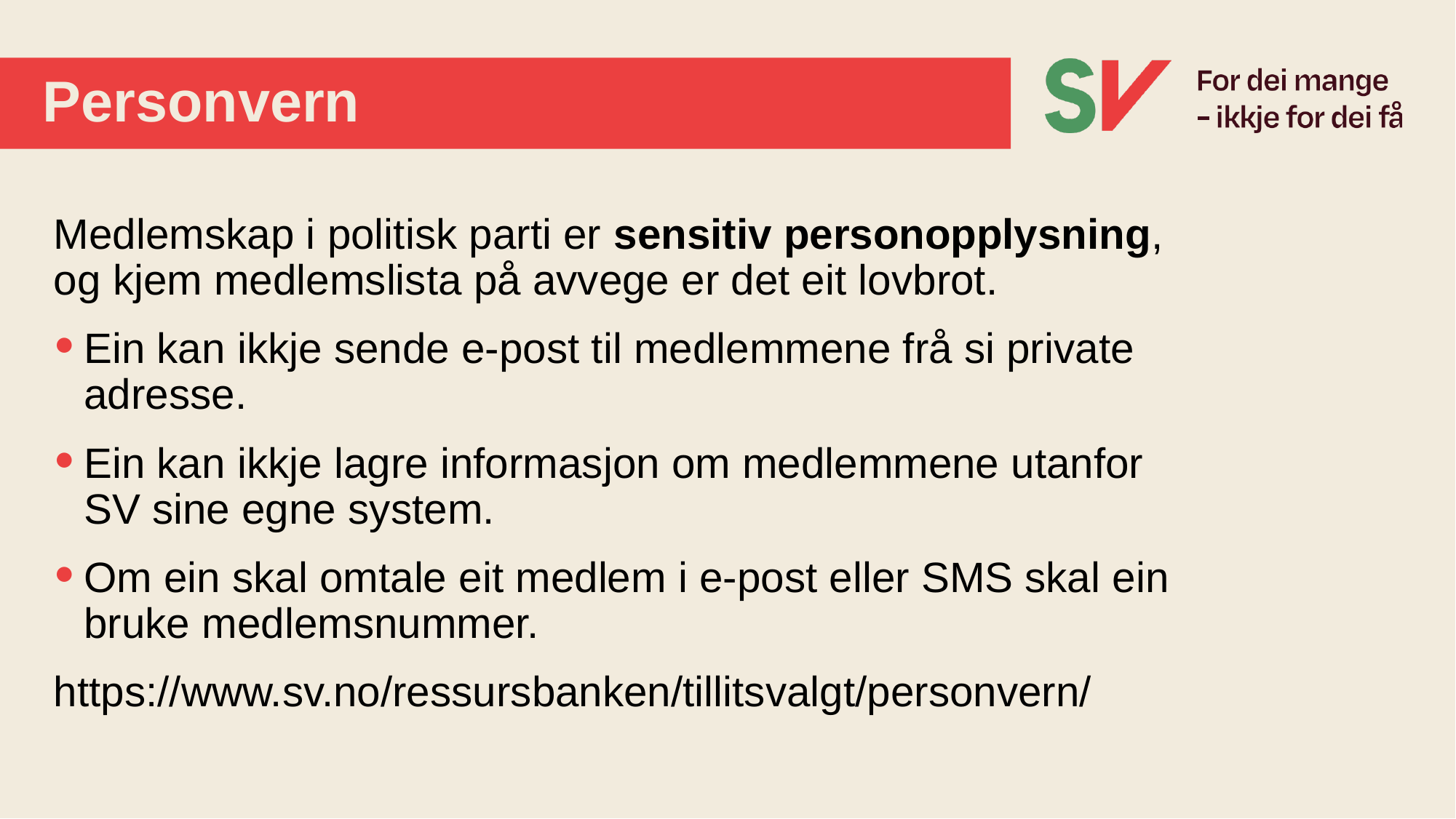

# Personvern
Medlemskap i politisk parti er sensitiv personopplysning, og kjem medlemslista på avvege er det eit lovbrot.
Ein kan ikkje sende e-post til medlemmene frå si private adresse.
Ein kan ikkje lagre informasjon om medlemmene utanfor SV sine egne system.
Om ein skal omtale eit medlem i e-post eller SMS skal ein bruke medlemsnummer.
https://www.sv.no/ressursbanken/tillitsvalgt/personvern/